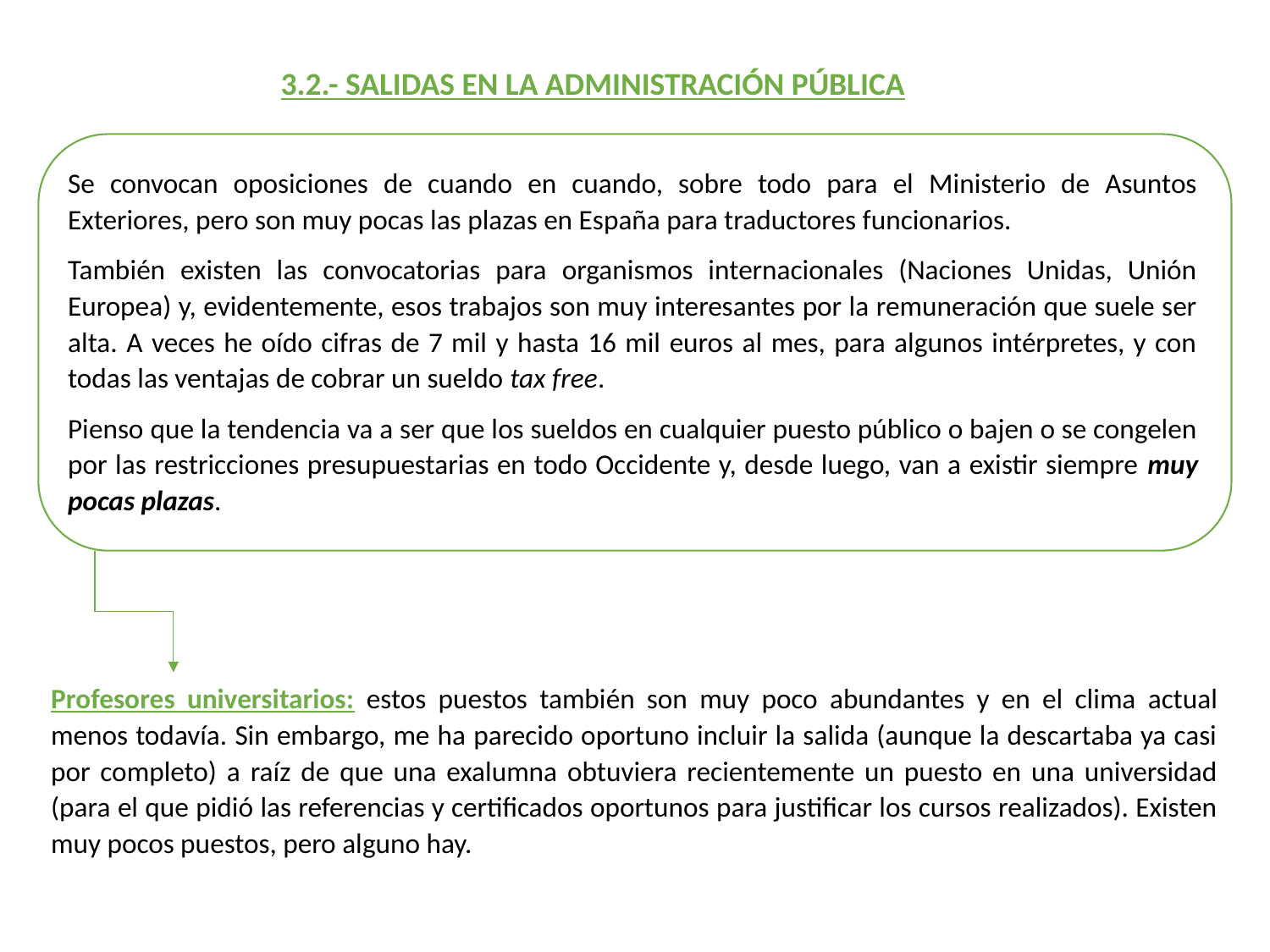

3.2.- SALIDAS EN LA ADMINISTRACIÓN PÚBLICA

Se convocan oposiciones de cuando en cuando, sobre todo para el Ministerio de Asuntos Exteriores, pero son muy pocas las plazas en España para traductores funcionarios.
También existen las convocatorias para organismos internacionales (Naciones Unidas, Unión Europea) y, evidentemente, esos trabajos son muy interesantes por la remuneración que suele ser alta. A veces he oído cifras de 7 mil y hasta 16 mil euros al mes, para algunos intérpretes, y con todas las ventajas de cobrar un sueldo tax free.
Pienso que la tendencia va a ser que los sueldos en cualquier puesto público o bajen o se congelen por las restricciones presupuestarias en todo Occidente y, desde luego, van a existir siempre muy pocas plazas.
Profesores universitarios: estos puestos también son muy poco abundantes y en el clima actual menos todavía. Sin embargo, me ha parecido oportuno incluir la salida (aunque la descartaba ya casi por completo) a raíz de que una exalumna obtuviera recientemente un puesto en una universidad (para el que pidió las referencias y certificados oportunos para justificar los cursos realizados). Existen muy pocos puestos, pero alguno hay.